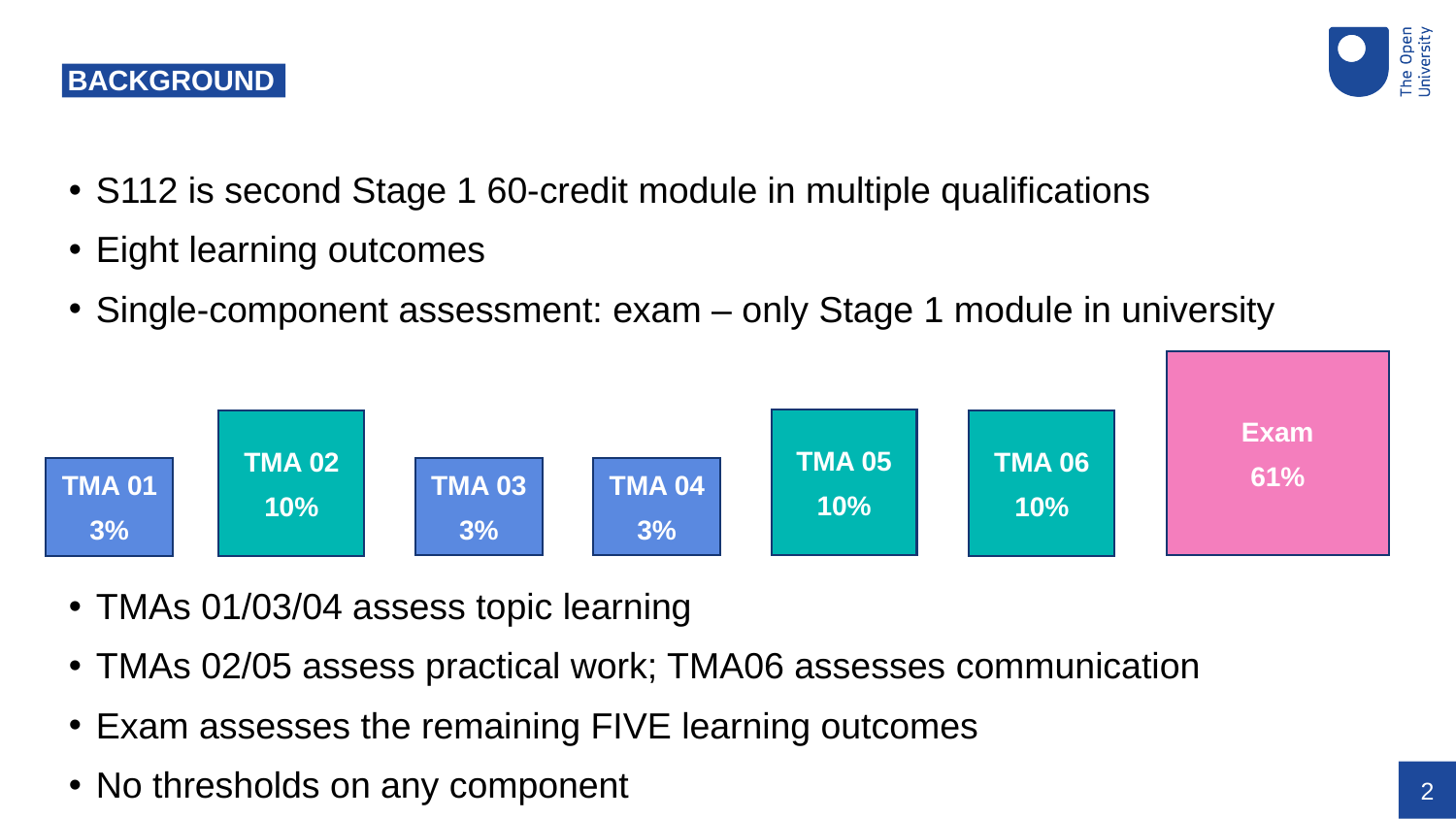

# BACKGROUND

S112 is second Stage 1 60-credit module in multiple qualifications
Eight learning outcomes
Single-component assessment: exam – only Stage 1 module in university

TMAs 01/03/04 assess topic learning
TMAs 02/05 assess practical work; TMA06 assesses communication
Exam assesses the remaining FIVE learning outcomes
No thresholds on any component

Exam
61%
TMA 05
10%
TMA 02
10%
TMA 06
10%
TMA 03
3%
TMA 04
3%
TMA 01
3%
2